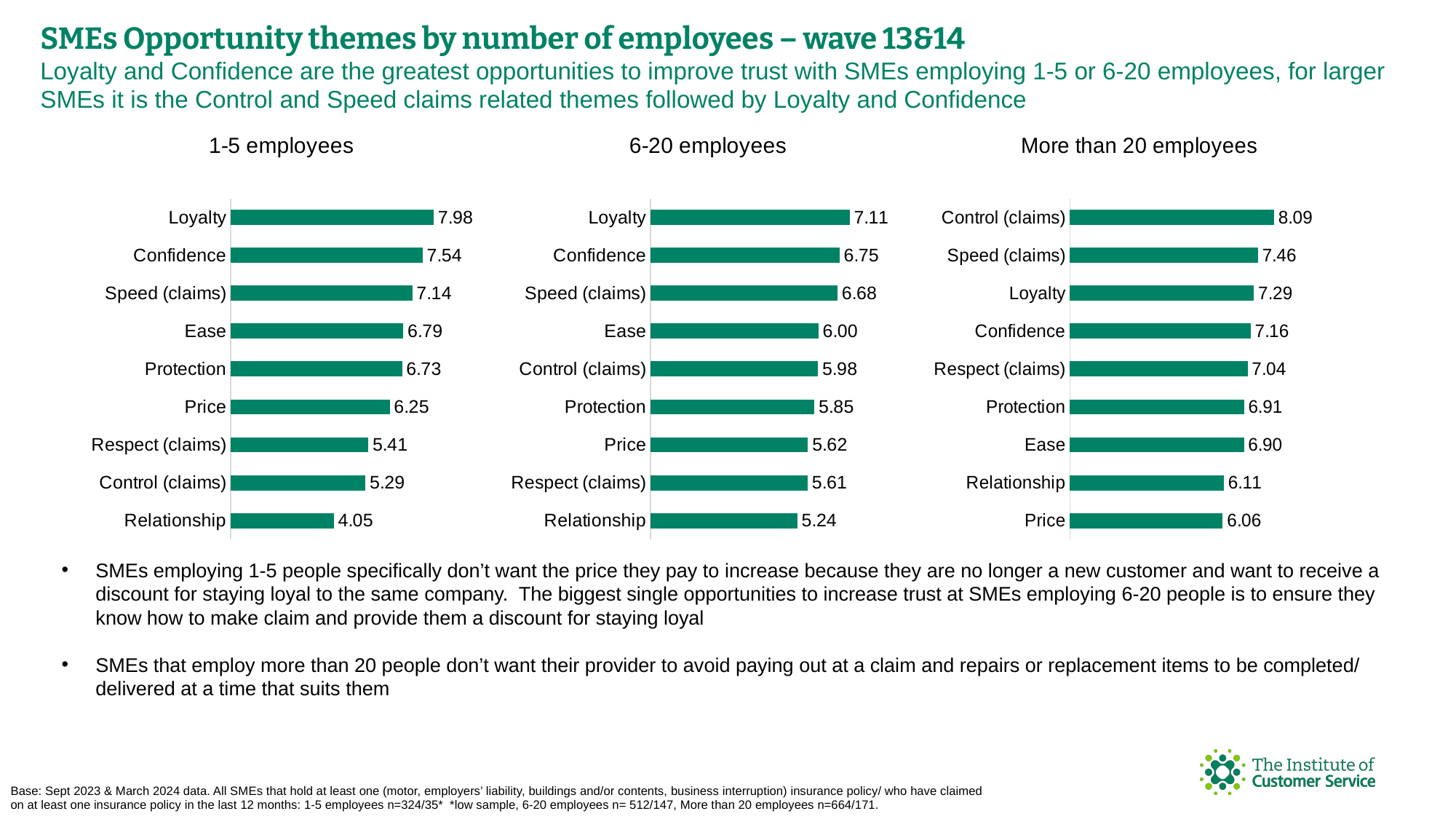

SMEs Opportunity themes by number of employees – wave 13&14
Loyalty and Confidence are the greatest opportunities to improve trust with SMEs employing 1-5 or 6-20 employees, for larger SMEs it is the Control and Speed claims related themes followed by Loyalty and Confidence

### Chart: 1-5 employees

| Category |  Opportunity score |
|---|---|
| Loyalty | 7.977983141 |
| Confidence | 7.540389938 |
| Speed (claims) | 7.137551991 |
| Ease | 6.78609831 |
| Protection | 6.734181914 |
| Price | 6.252313411 |
| Respect (claims) | 5.41199471 |
| Control (claims) | 5.294117647 |
| Relationship | 4.048918656 |

### Chart: 6-20 employees

| Category |  Opportunity score |
|---|---|
| Loyalty | 7.110740132 |
| Confidence | 6.751387646 |
| Speed (claims) | 6.679026056 |
| Ease | 5.995436393 |
| Control (claims) | 5.978280121 |
| Protection | 5.853661511 |
| Price | 5.624690465 |
| Respect (claims) | 5.611320128 |
| Relationship | 5.243573105 |

### Chart: More than 20 employees

| Category |  Opportunity score |
|---|---|
| Control (claims) | 8.093709108 |
| Speed (claims) | 7.456837128 |
| Loyalty | 7.293770565 |
| Confidence | 7.164260812 |
| Respect (claims) | 7.044363601 |
| Protection | 6.905773322 |
| Ease | 6.899054107 |
| Relationship | 6.108196151 |
| Price | 6.06004974 |
SMEs employing 1-5 people specifically don’t want the price they pay to increase because they are no longer a new customer and want to receive a discount for staying loyal to the same company.  The biggest single opportunities to increase trust at SMEs employing 6-20 people is to ensure they know how to make claim and provide them a discount for staying loyal

SMEs that employ more than 20 people don’t want their provider to avoid paying out at a claim and repairs or replacement items to be completed/ delivered at a time that suits them
Base: Sept 2023 & March 2024 data. All SMEs that hold at least one (motor, employers’ liability, buildings and/or contents, business interruption) insurance policy/ who have claimed on at least one insurance policy in the last 12 months: 1-5 employees n=324/35*  *low sample, 6-20 employees n= 512/147, More than 20 employees n=664/171.